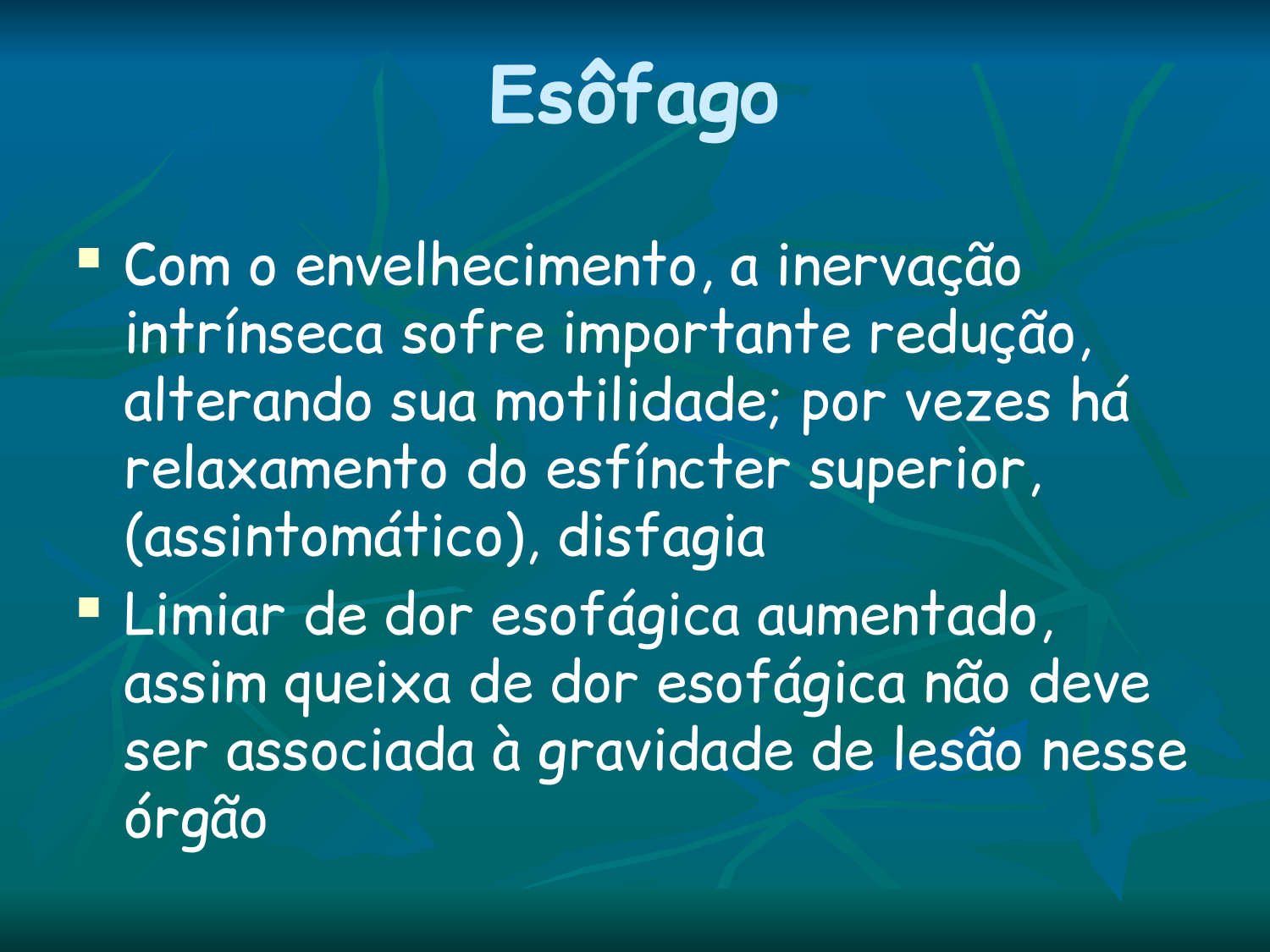

# Esôfago
Com o envelhecimento, a inervação intrínseca sofre importante redução, alterando sua motilidade; por vezes há relaxamento do esfíncter superior, (assintomático), disfagia
Limiar de dor esofágica aumentado, assim queixa de dor esofágica não deve ser associada à gravidade de lesão nesse órgão